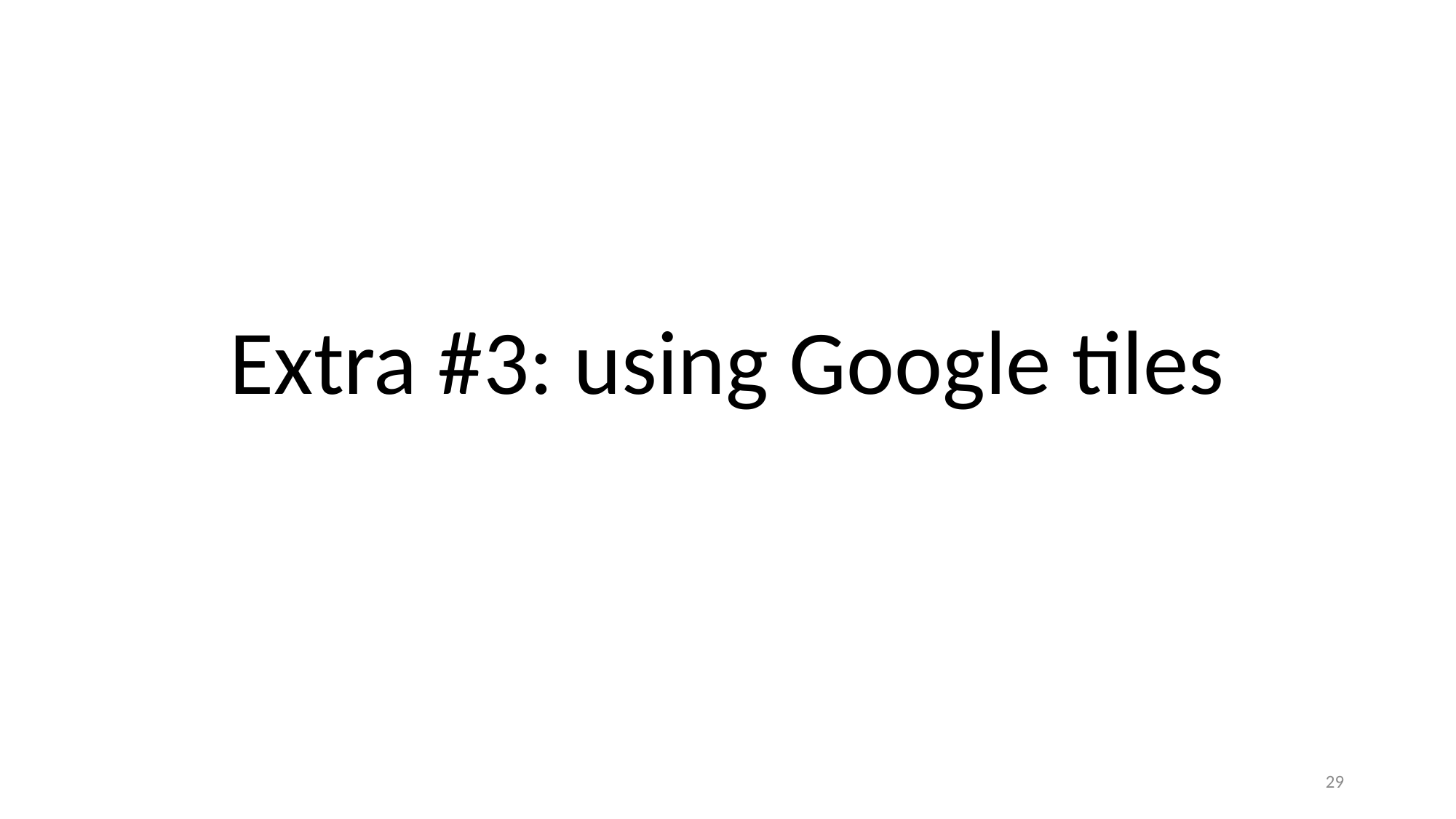

# Extra #3: using Google tiles

29